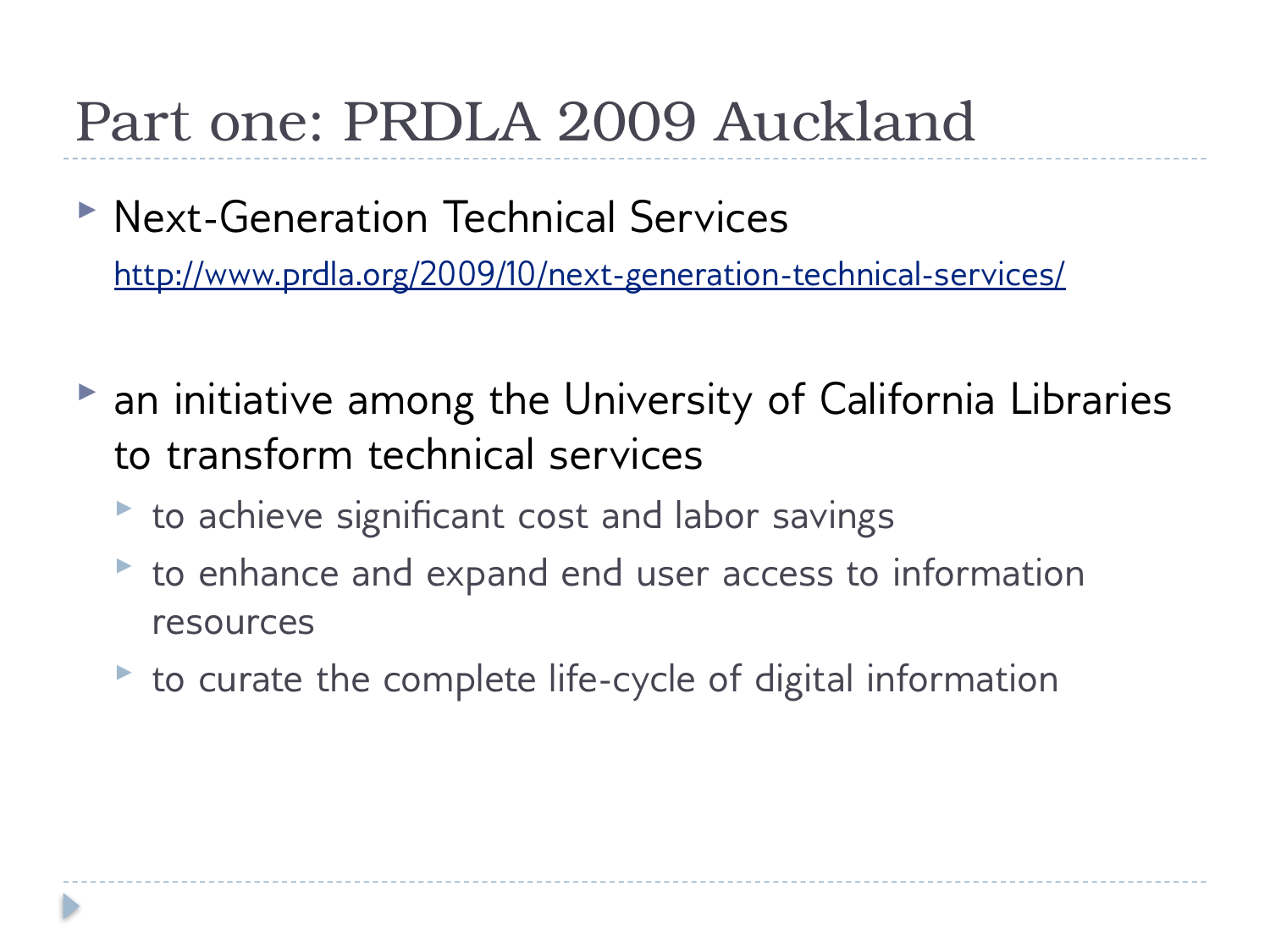

# Part one: PRDLA 2009 Auckland
Next-Generation Technical Services
http://www.prdla.org/2009/10/next-generation-technical-services/

an initiative among the University of California Libraries to transform technical services
to achieve significant cost and labor savings
to enhance and expand end user access to information resources
to curate the complete life-cycle of digital information